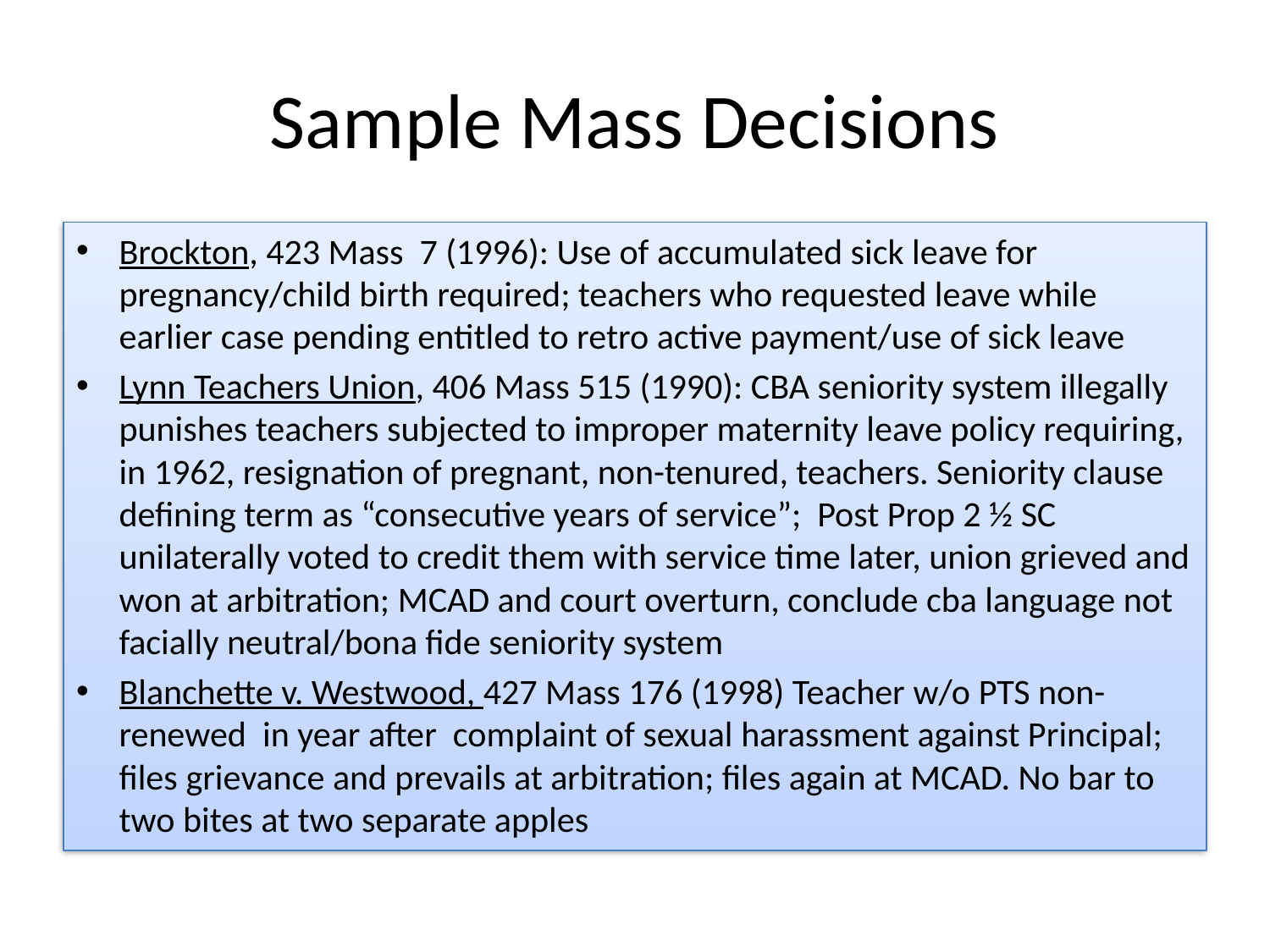

# Sample Mass Decisions
Brockton, 423 Mass  7 (1996): Use of accumulated sick leave for pregnancy/child birth required; teachers who requested leave while earlier case pending entitled to retro active payment/use of sick leave
Lynn Teachers Union, 406 Mass 515 (1990): CBA seniority system illegally punishes teachers subjected to improper maternity leave policy requiring, in 1962, resignation of pregnant, non-tenured, teachers. Seniority clause defining term as “consecutive years of service”;  Post Prop 2 ½ SC unilaterally voted to credit them with service time later, union grieved and won at arbitration; MCAD and court overturn, conclude cba language not facially neutral/bona fide seniority system
Blanchette v. Westwood, 427 Mass 176 (1998) Teacher w/o PTS non-renewed  in year after  complaint of sexual harassment against Principal; files grievance and prevails at arbitration; files again at MCAD. No bar to two bites at two separate apples